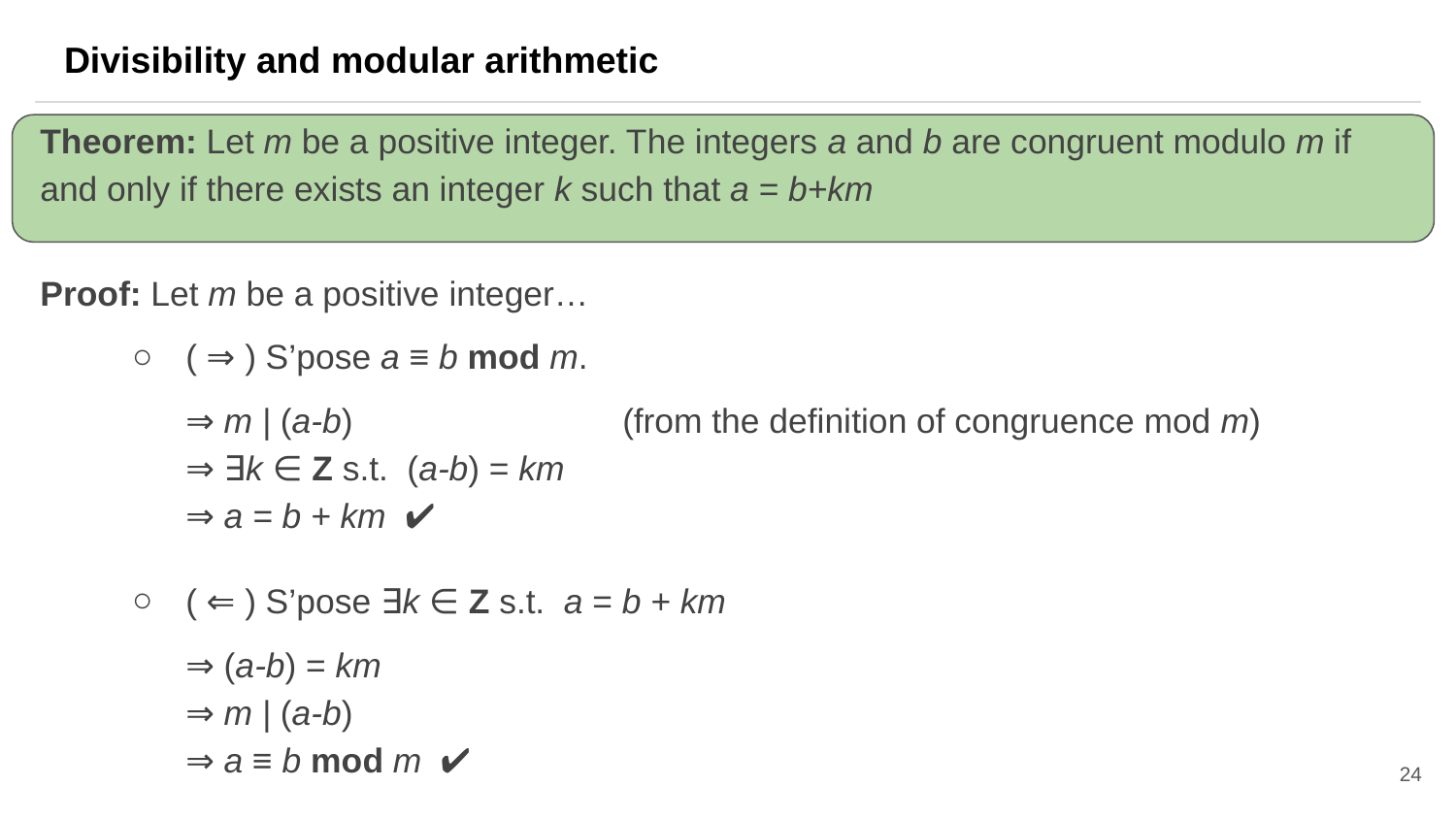

Divisibility and modular arithmetic
Theorem: Let m be a positive integer. The integers a and b are congruent modulo m if and only if there exists an integer k such that a = b+km
Proof: Let m be a positive integer…
( ⇒ ) S’pose a ≡ b mod m.
⇒ m | (a-b)		(from the definition of congruence mod m)
⇒ ∃k ∈ Z s.t.  (a-b) = km
⇒ a = b + km  ✔
( ⇐ ) S’pose ∃k ∈ Z s.t.  a = b + km
⇒ (a-b) = km
⇒ m | (a-b)
⇒ a ≡ b mod m  ✔

24